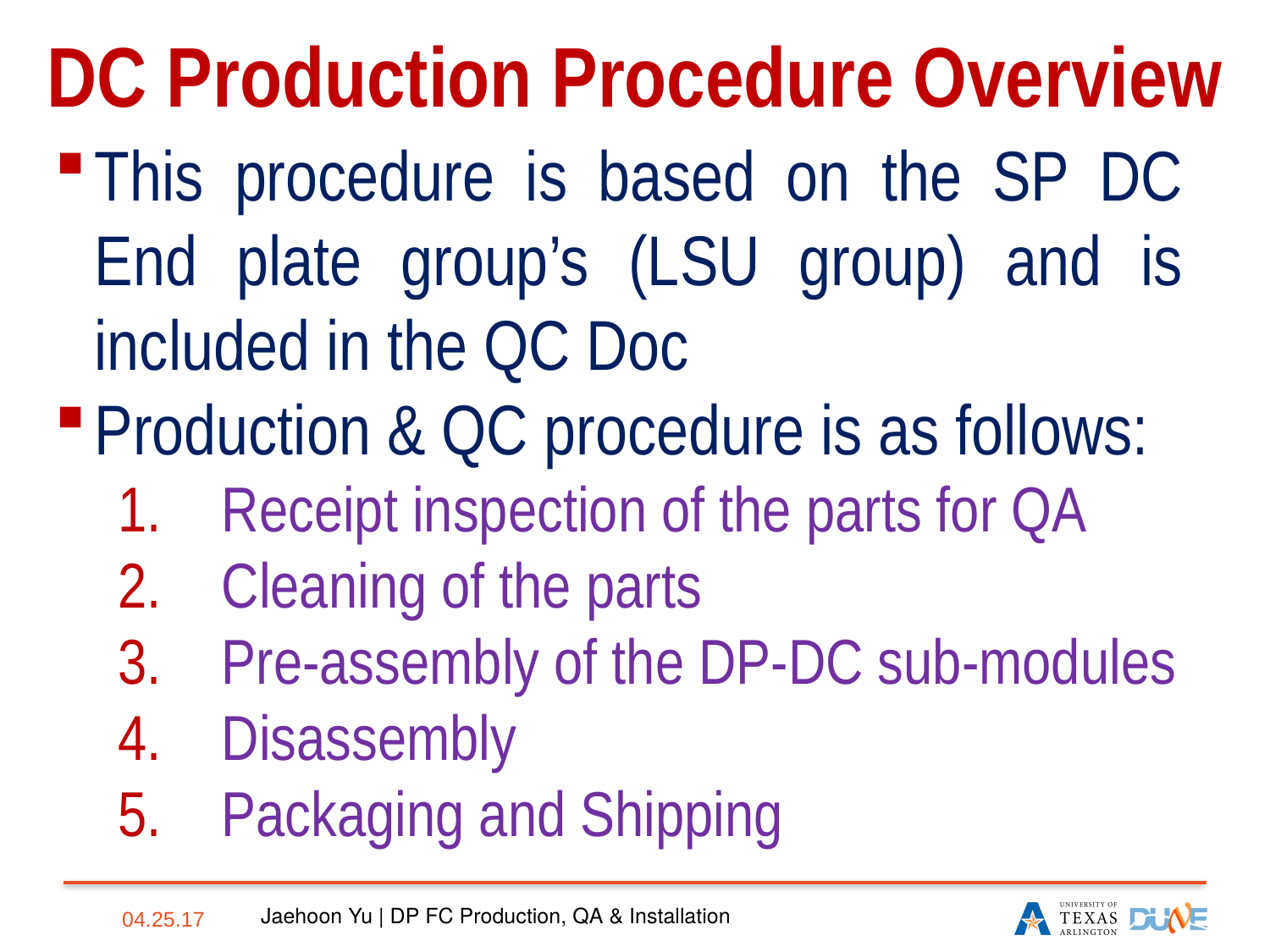

DC Production Procedure Overview
This procedure is based on the SP DC End plate group’s (LSU group) and is included in the QC Doc
Production & QC procedure is as follows:
Receipt inspection of the parts for QA
Cleaning of the parts
Pre-assembly of the DP-DC sub-modules
Disassembly
Packaging and Shipping
5
04.25.17
Jaehoon Yu | DP FC Production, QA & Installation